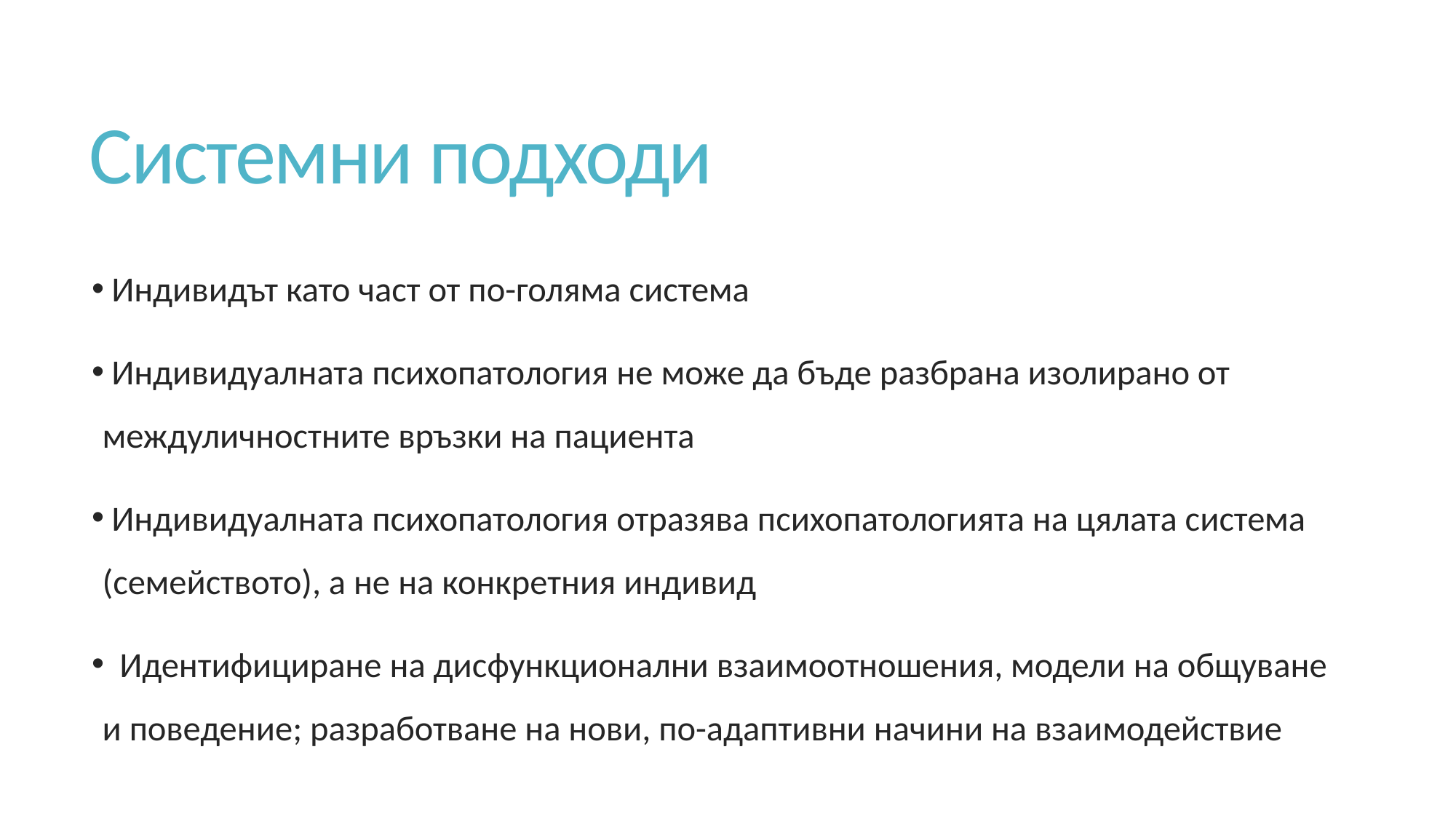

# Системни подходи
 Индивидът като част от по-голяма система
 Индивидуалната психопатология не може да бъде разбрана изолирано от междуличностните връзки на пациента
 Индивидуалната психопатология отразява психопатологията на цялата система (семейството), а не на конкретния индивид
  Идентифициране на дисфункционални взаимоотношения, модели на общуване и поведение; разработване на нови, по-адаптивни начини на взаимодействие